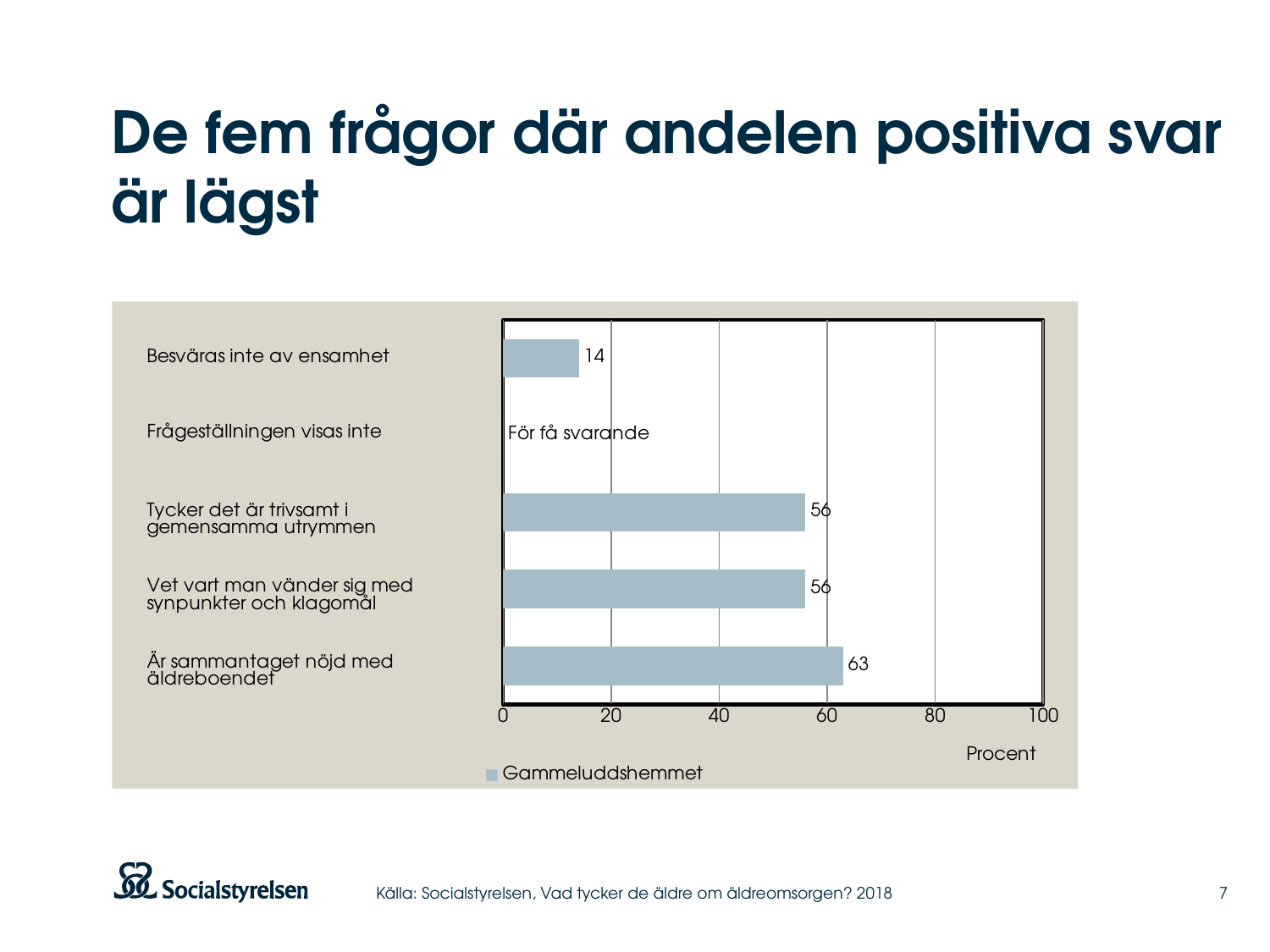

# De fem frågor där andelen positiva svar är lägst

### Chart

| Category | Gammeluddshemmet |
|---|---|
| Är sammantaget nöjd med äldreboendet | 63.0 |
| Vet vart man vänder sig med synpunkter och klagomål | 56.0 |
| Tycker det är trivsamt i gemensamma utrymmen | 56.0 |
| Frågeställningen visas inte | 0.0 |
| Besväras inte av ensamhet | 14.0 |
Källa: Socialstyrelsen, Vad tycker de äldre om äldreomsorgen? 2018
7